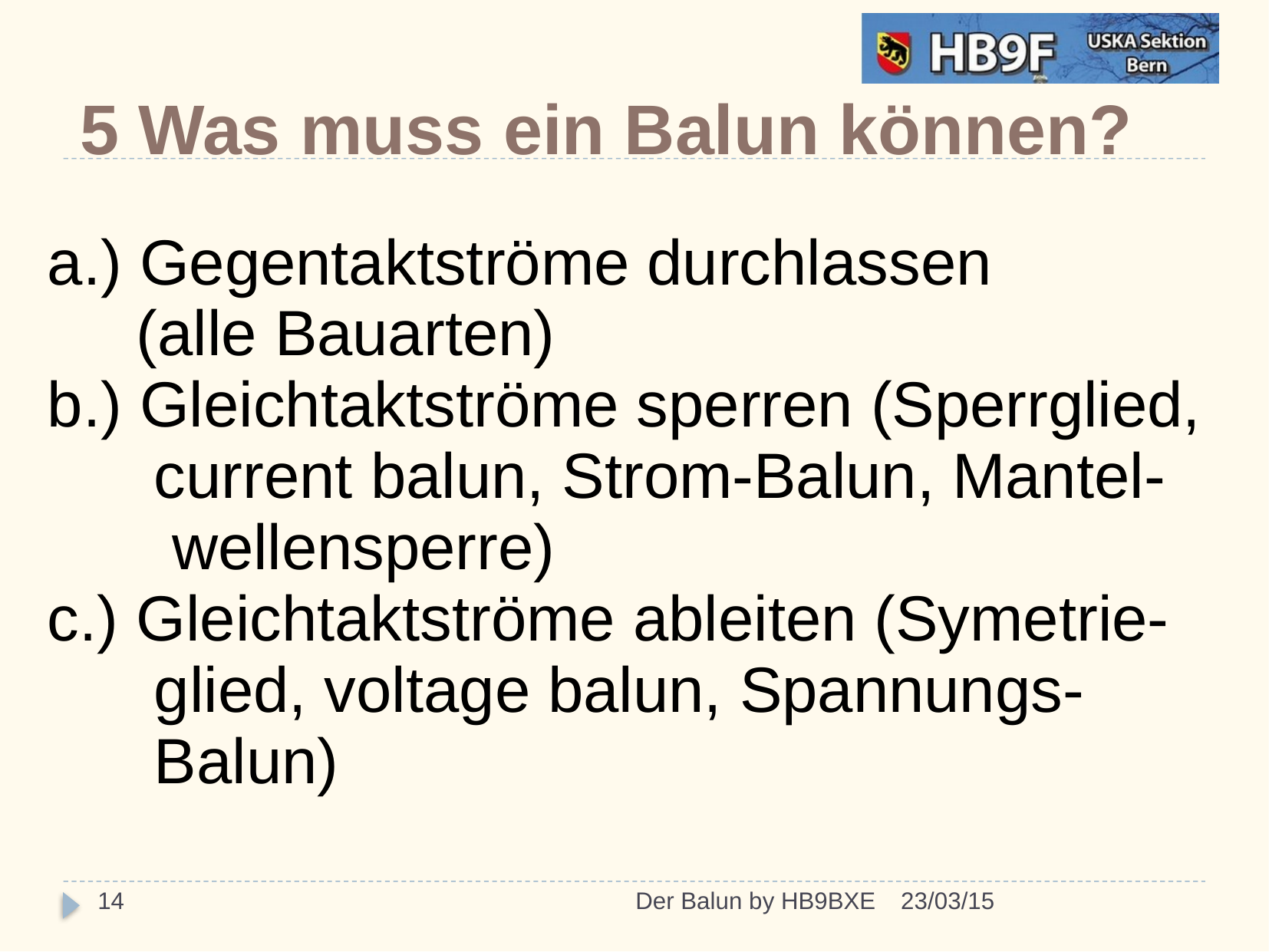

5 Was muss ein Balun können?
a.) Gegentaktströme durchlassen
     (alle Bauarten)
b.) Gleichtaktströme sperren (Sperrglied,
      current balun, Strom-Balun, Mantel-
       wellensperre)
c.) Gleichtaktströme ableiten (Symetrie-
      glied, voltage balun, Spannungs-
      Balun)
14
Der Balun by HB9BXE
23/03/15